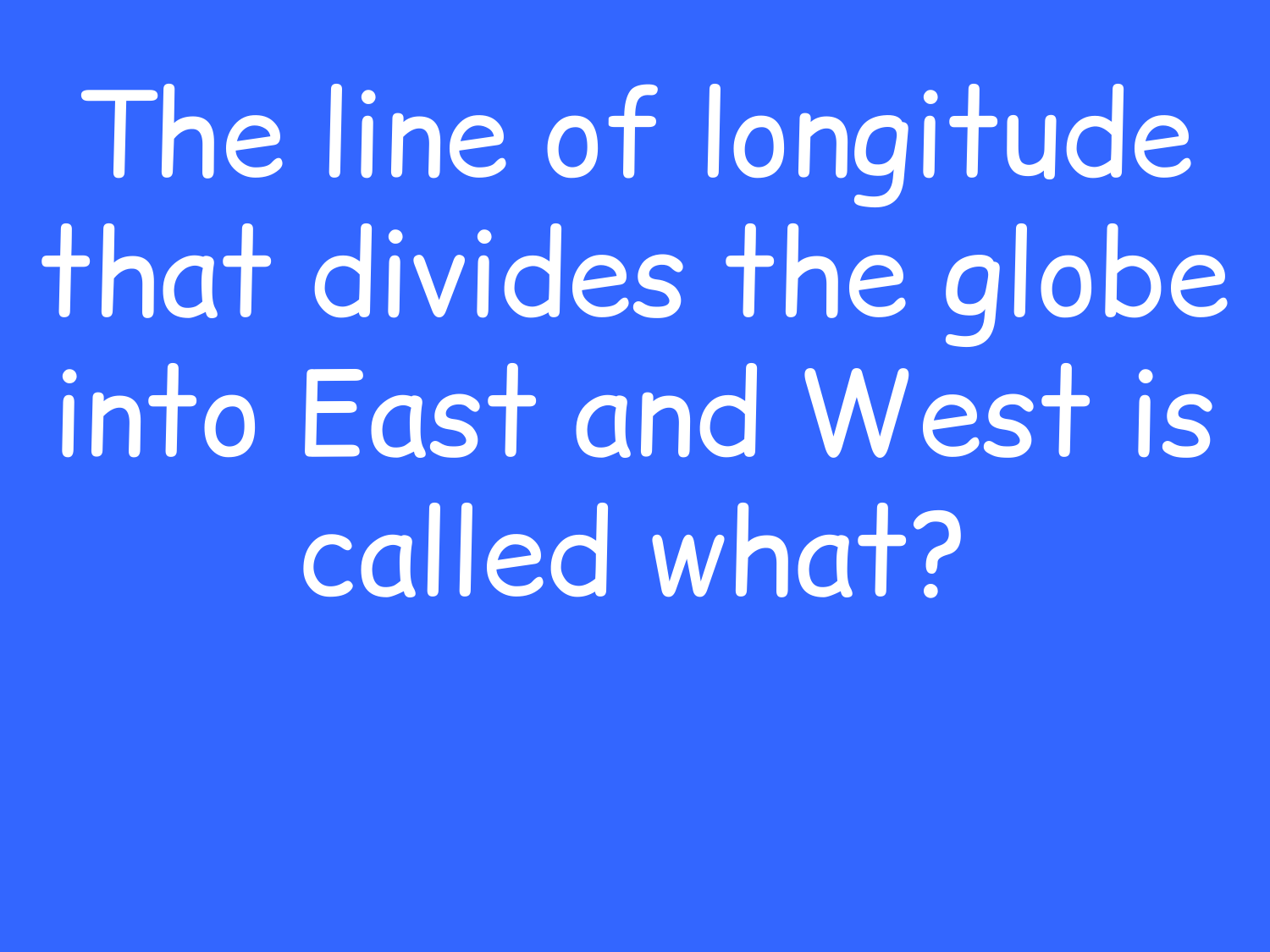

The line of longitude that divides the globe into East and West is called what?